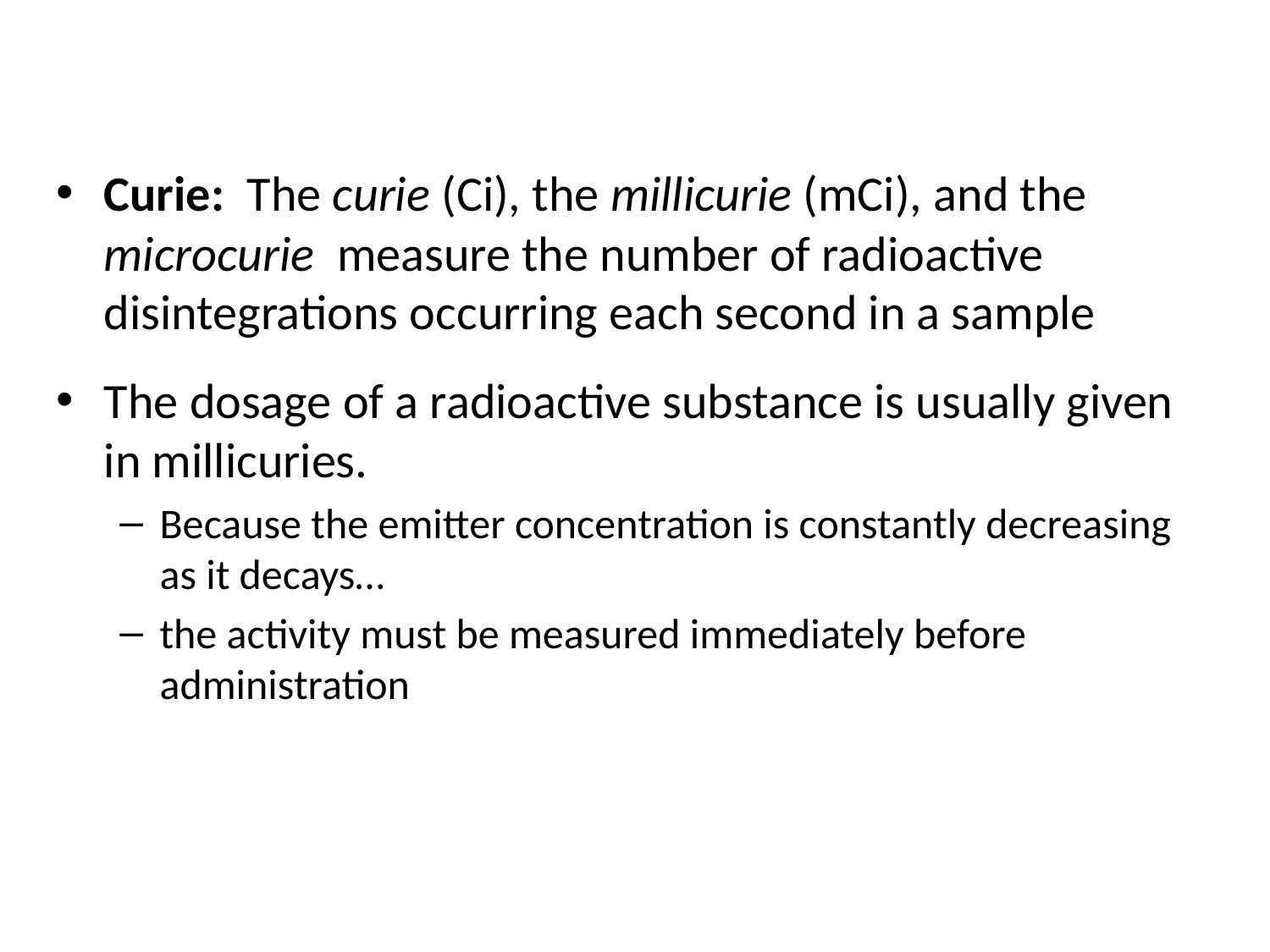

Curie:  The curie (Ci), the millicurie (mCi), and the microcurie  measure the number of radioactive disintegrations occurring each second in a sample

The dosage of a radioactive substance is usually given in millicuries.
Because the emitter concentration is constantly decreasing as it decays…
the activity must be measured immediately before administration